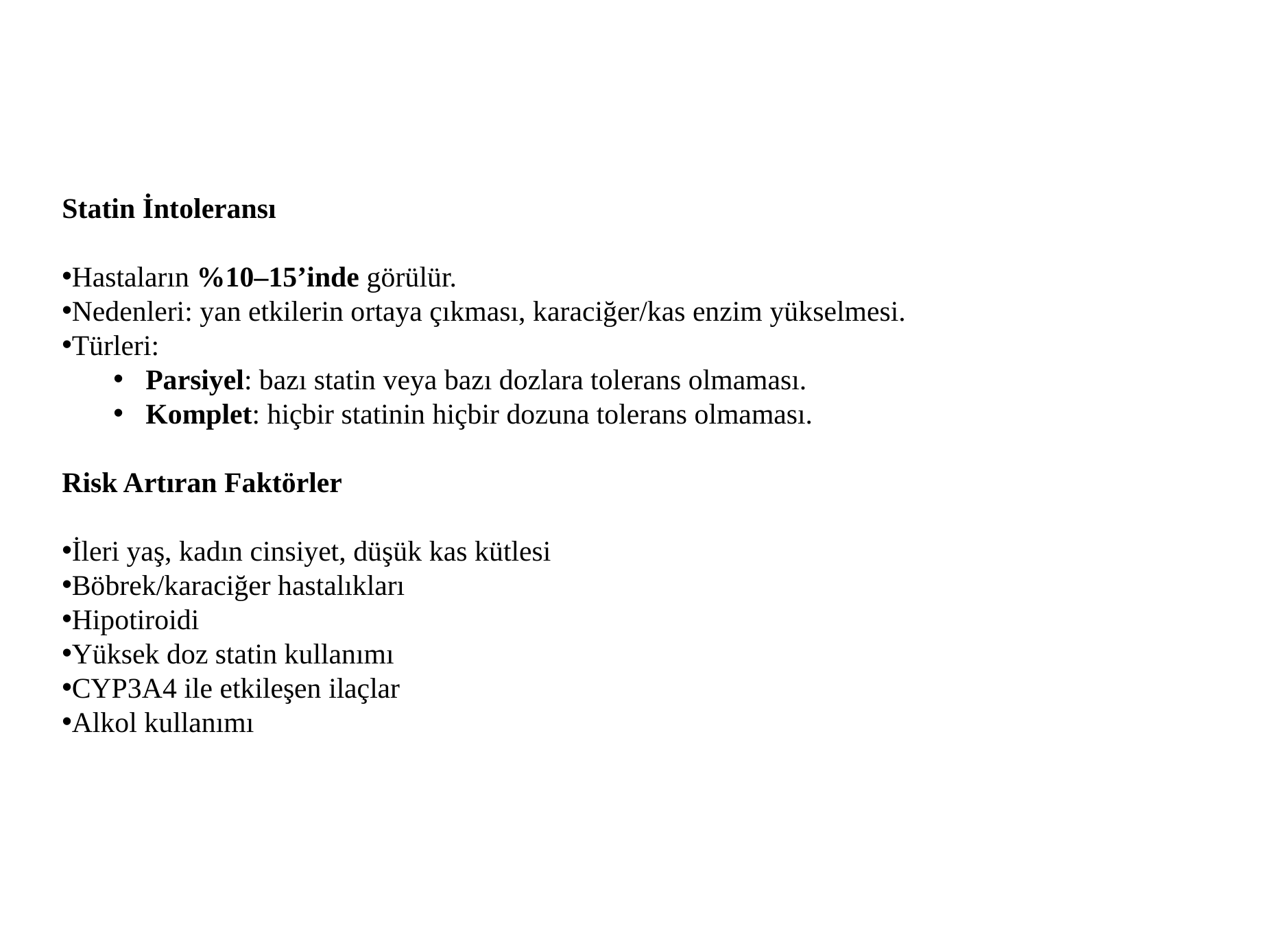

Statin İntoleransı

Hastaların %10–15’inde görülür.
Nedenleri: yan etkilerin ortaya çıkması, karaciğer/kas enzim yükselmesi.
Türleri:
Parsiyel: bazı statin veya bazı dozlara tolerans olmaması.
Komplet: hiçbir statinin hiçbir dozuna tolerans olmaması.

Risk Artıran Faktörler

İleri yaş, kadın cinsiyet, düşük kas kütlesi
Böbrek/karaciğer hastalıkları
Hipotiroidi
Yüksek doz statin kullanımı
CYP3A4 ile etkileşen ilaçlar
Alkol kullanımı